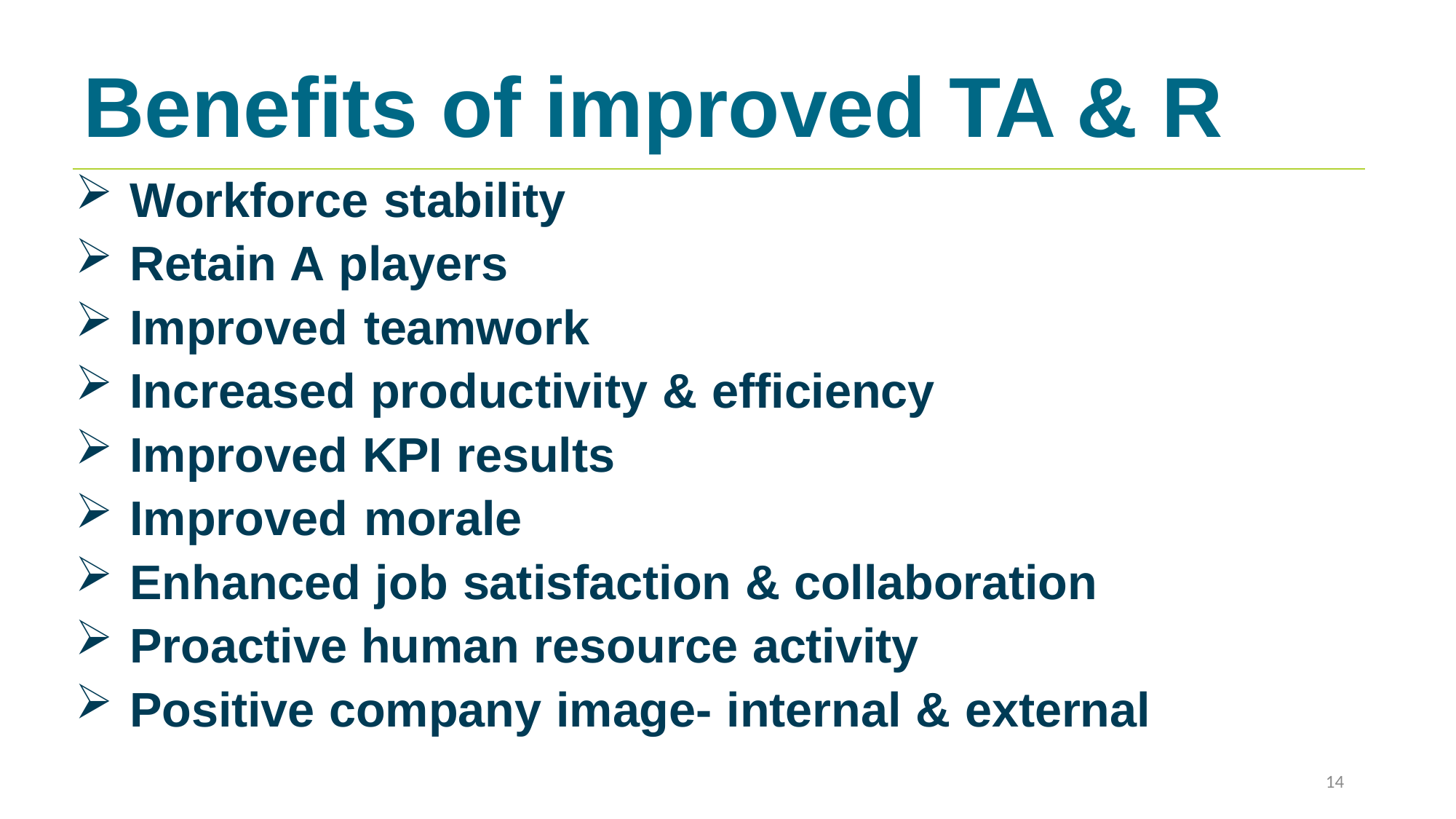

Benefits of improved TA & R
Workforce stability
Retain A players
Improved teamwork
Increased productivity & efficiency
Improved KPI results
Improved morale
Enhanced job satisfaction & collaboration
Proactive human resource activity
Positive company image- internal & external

14